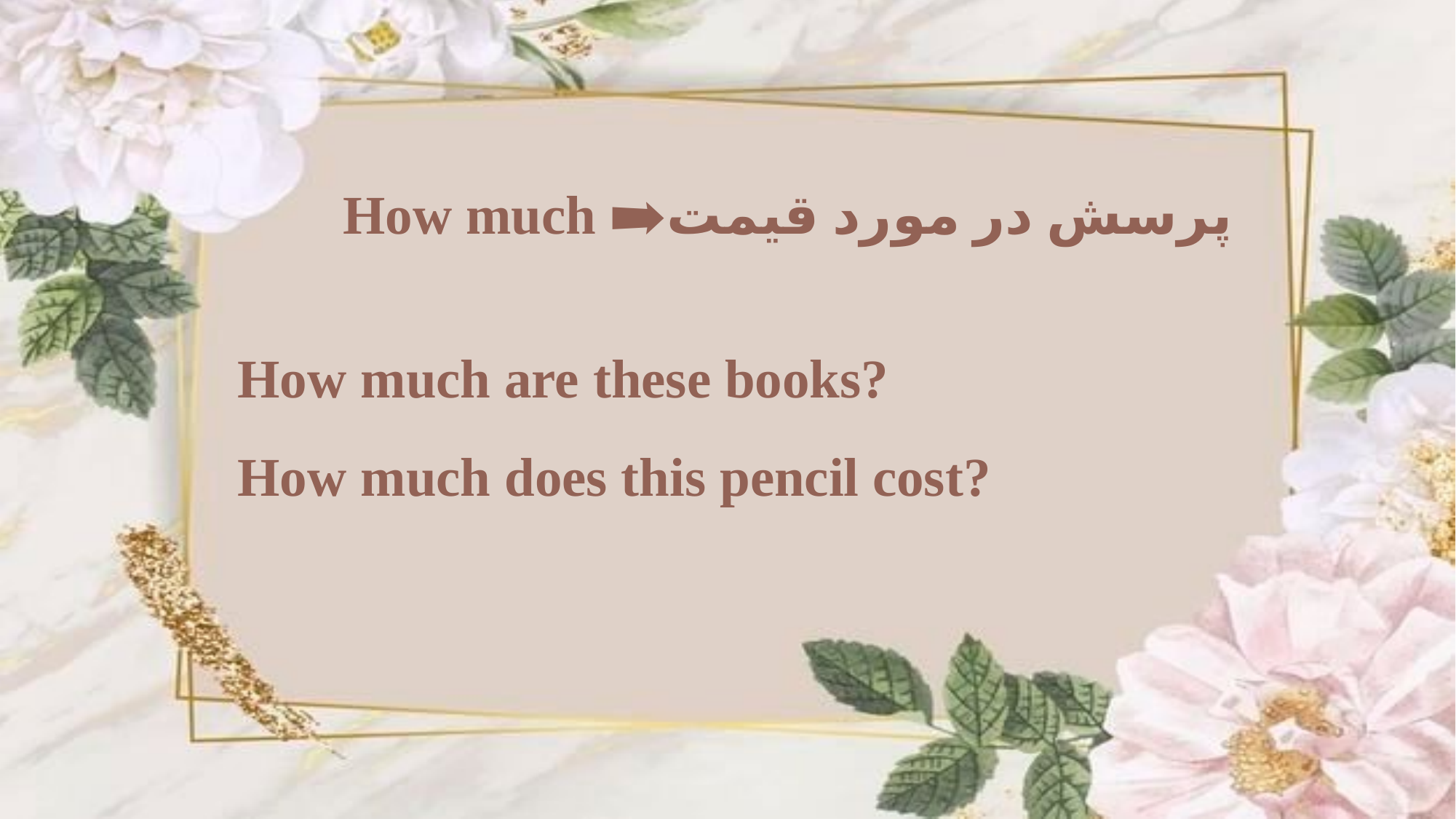

How much ➡پرسش در مورد قیمت

How much are these books?
How much does this pencil cost?